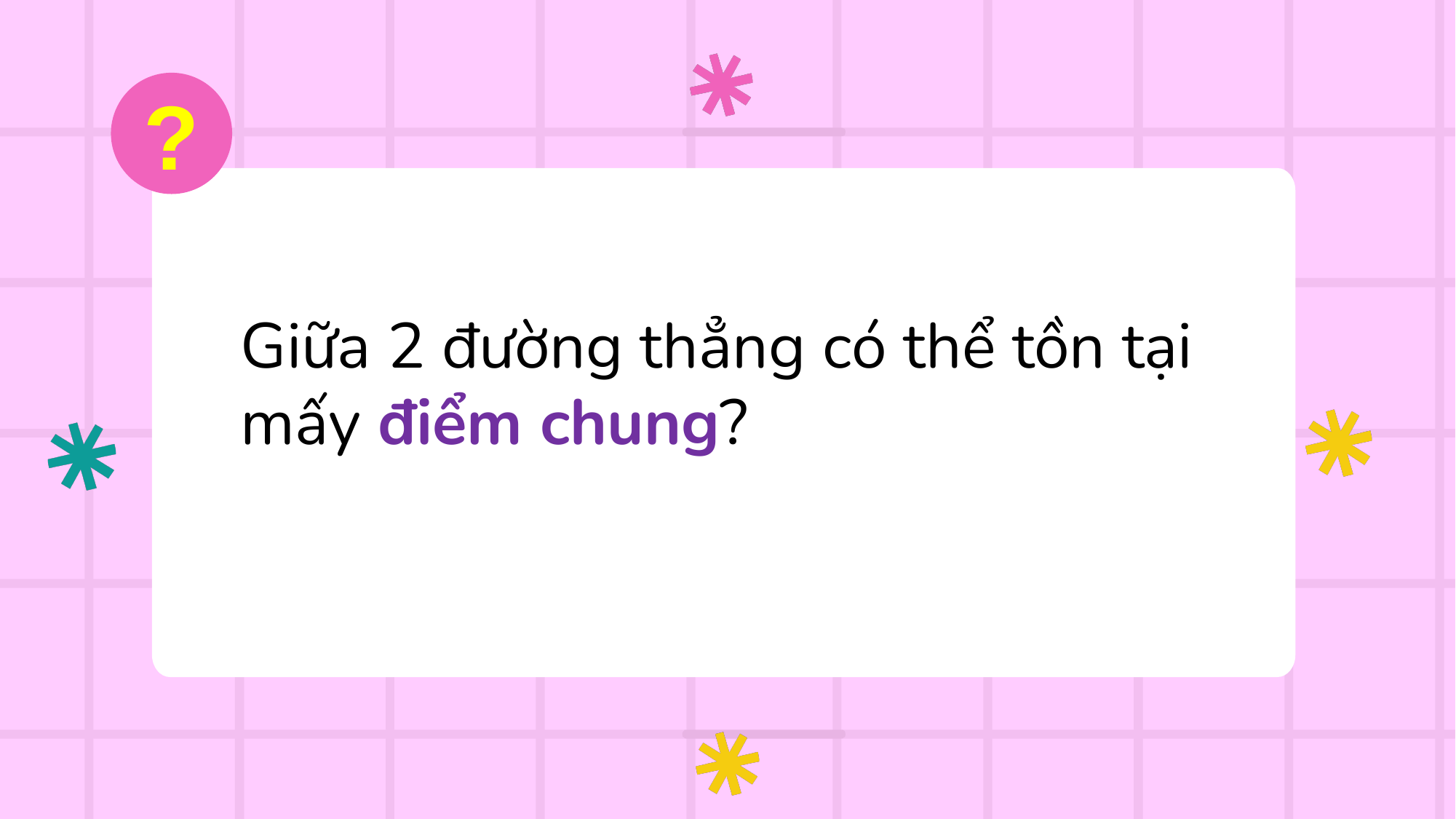

?

Giữa 2 đường thẳng có thể tồn tại mấy điểm chung?